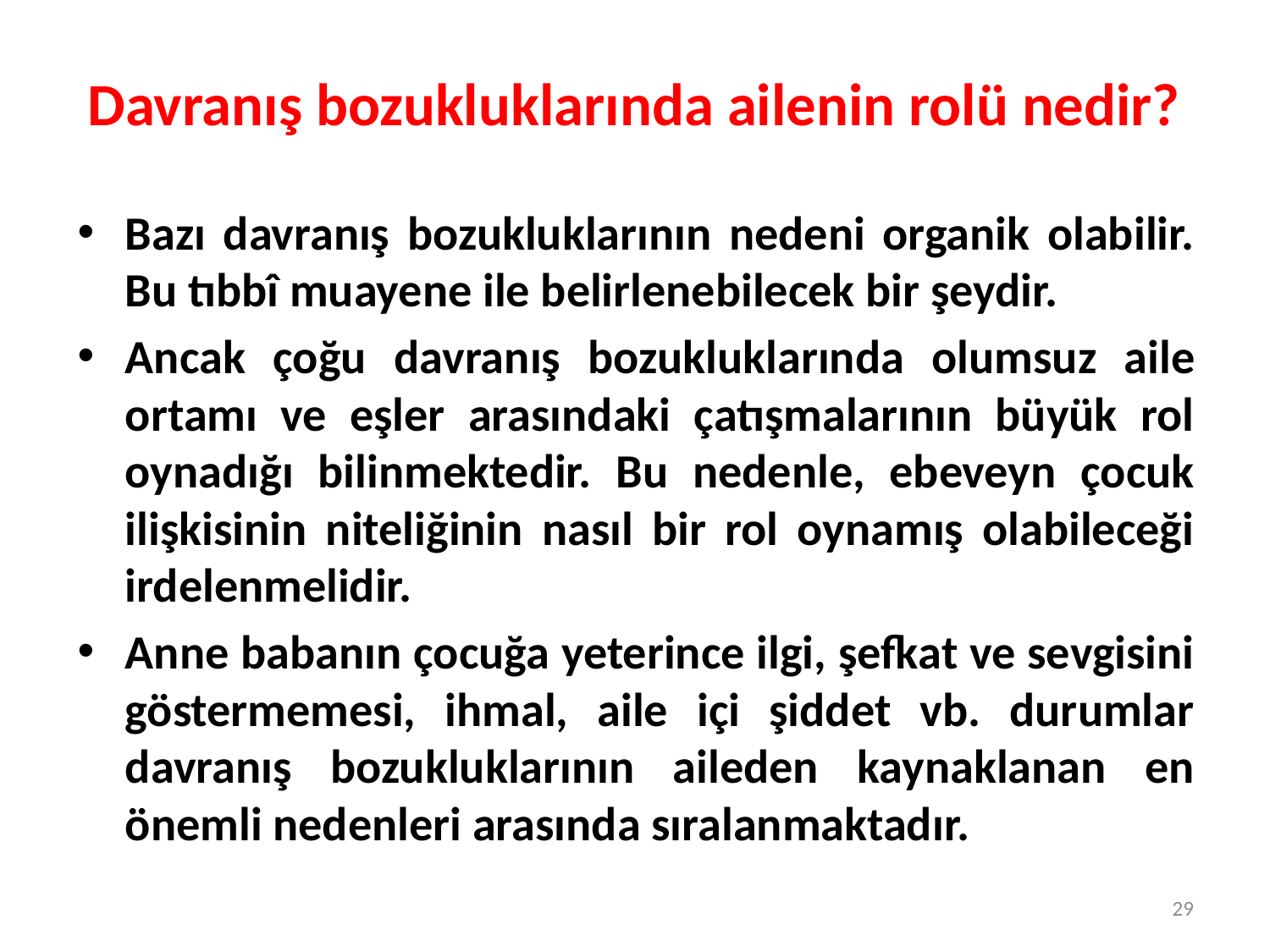

# Davranış bozukluklarında ailenin rolü nedir?
Bazı davranış bozukluklarının nedeni organik olabilir. Bu tıbbî muayene ile belirlenebilecek bir şeydir.
Ancak çoğu davranış bozukluklarında olumsuz aile ortamı ve eşler arasındaki çatışmalarının büyük rol oynadığı bilinmektedir. Bu nedenle, ebeveyn çocuk ilişkisinin niteliğinin nasıl bir rol oynamış olabileceği irdelenmelidir.
Anne babanın çocuğa yeterince ilgi, şefkat ve sevgisini göstermemesi, ihmal, aile içi şiddet vb. durumlar davranış bozukluklarının aileden kaynaklanan en önemli nedenleri arasında sıralanmaktadır.
29